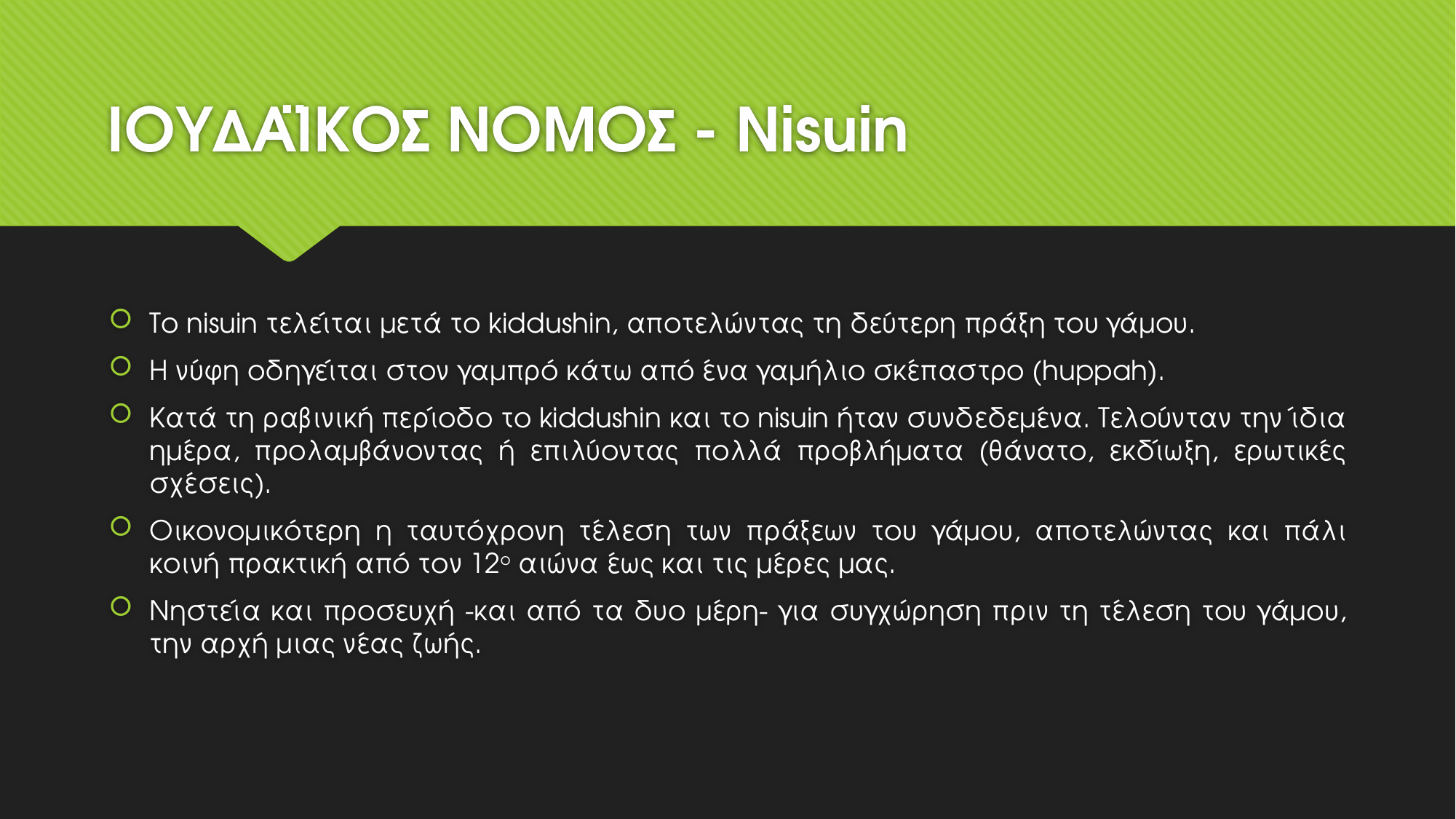

# ΙΟΥΔΑΪΚΟΣ ΝΟΜΟΣ - Nisuin
Το nisuin τελείται μετά το kiddushin, αποτελώντας τη δεύτερη πράξη του γάμου.
Η νύφη οδηγείται στον γαμπρό κάτω από ένα γαμήλιο σκέπαστρο (huppah).
Κατά τη ραβινική περίοδο το kiddushin και το nisuin ήταν συνδεδεμένα. Τελούνταν την ίδια ημέρα, προλαμβάνοντας ή επιλύοντας πολλά προβλήματα (θάνατο, εκδίωξη, ερωτικές σχέσεις).
Οικονομικότερη η ταυτόχρονη τέλεση των πράξεων του γάμου, αποτελώντας και πάλι κοινή πρακτική από τον 12ο αιώνα έως και τις μέρες μας.
Νηστεία και προσευχή -και από τα δυο μέρη- για συγχώρηση πριν τη τέλεση του γάμου, την αρχή μιας νέας ζωής.